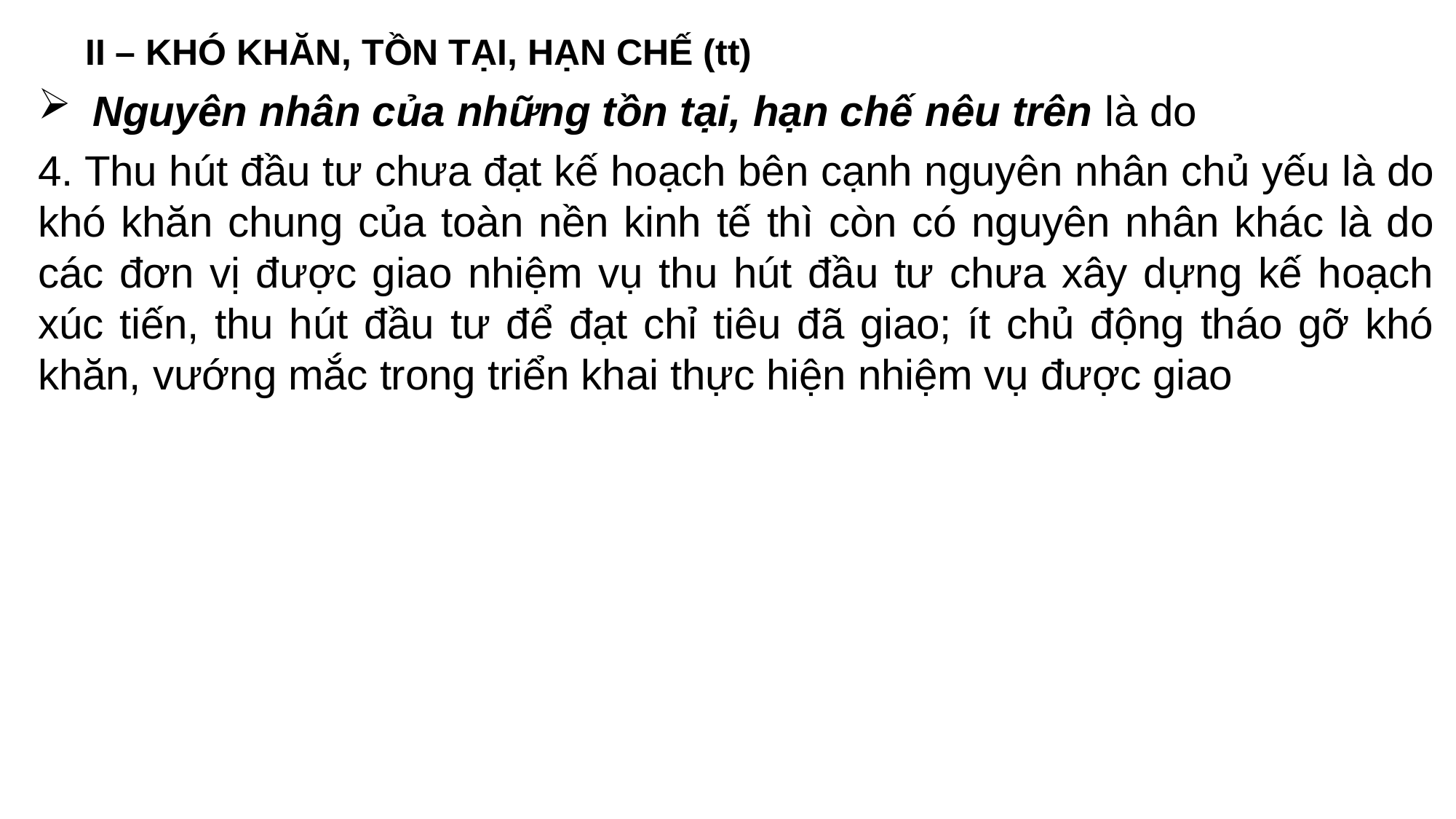

II – KHÓ KHĂN, TỒN TẠI, HẠN CHẾ (tt)
Nguyên nhân của những tồn tại, hạn chế nêu trên là do
4. Thu hút đầu tư chưa đạt kế hoạch bên cạnh nguyên nhân chủ yếu là do khó khăn chung của toàn nền kinh tế thì còn có nguyên nhân khác là do các đơn vị được giao nhiệm vụ thu hút đầu tư chưa xây dựng kế hoạch xúc tiến, thu hút đầu tư để đạt chỉ tiêu đã giao; ít chủ động tháo gỡ khó khăn, vướng mắc trong triển khai thực hiện nhiệm vụ được giao